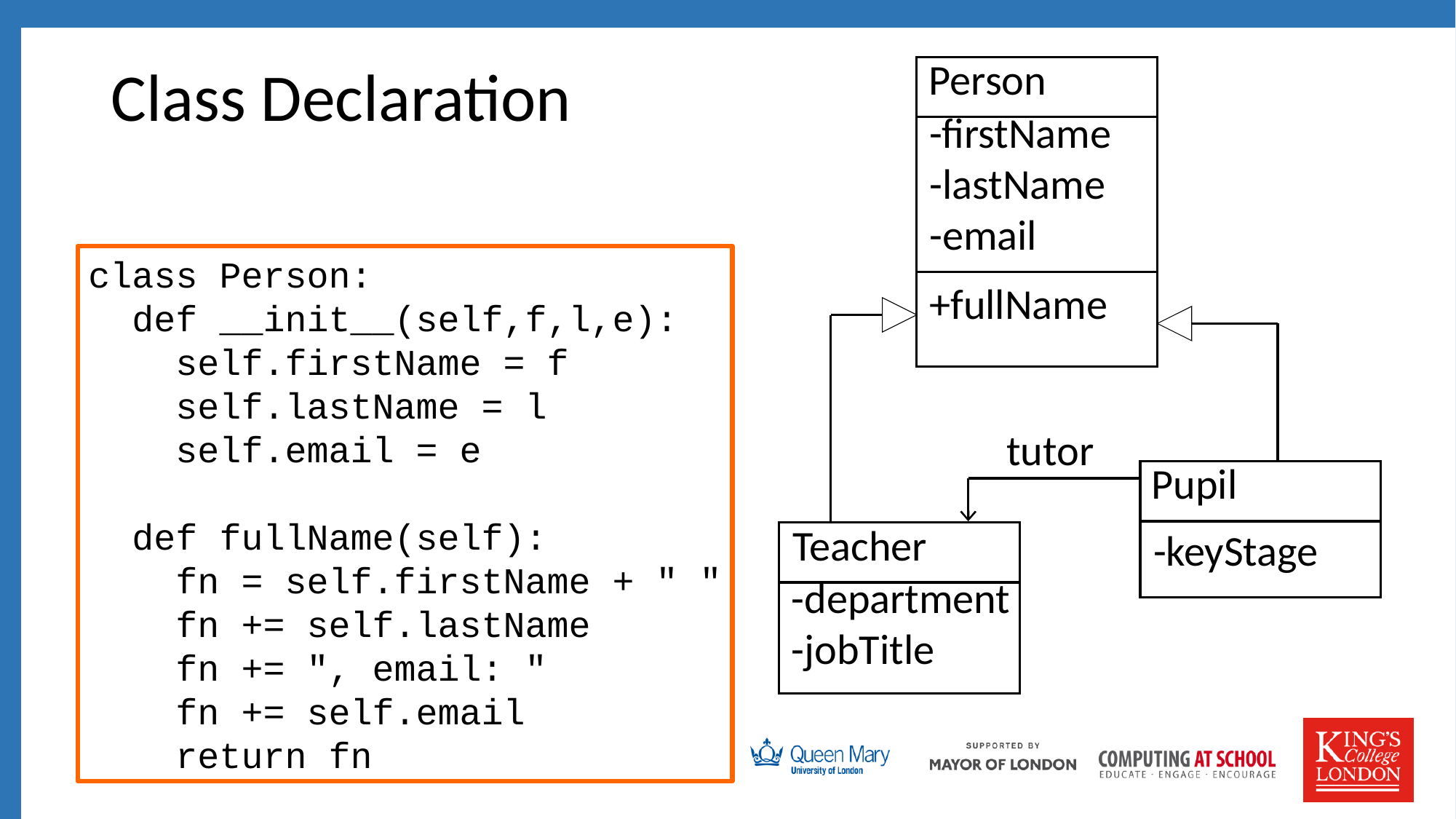

# Class Declaration
Person

-firstName
-lastName
-email
+fullName

class Person:
  def __init__(self,f,l,e):
    self.firstName = f
    self.lastName = l
    self.email = e

  def fullName(self):
    fn = self.firstName + " "
    fn += self.lastName
    fn += ", email: "
    fn += self.email
    return fn

tutor
Pupil

Teacher
-keyStage

-department
-jobTitle